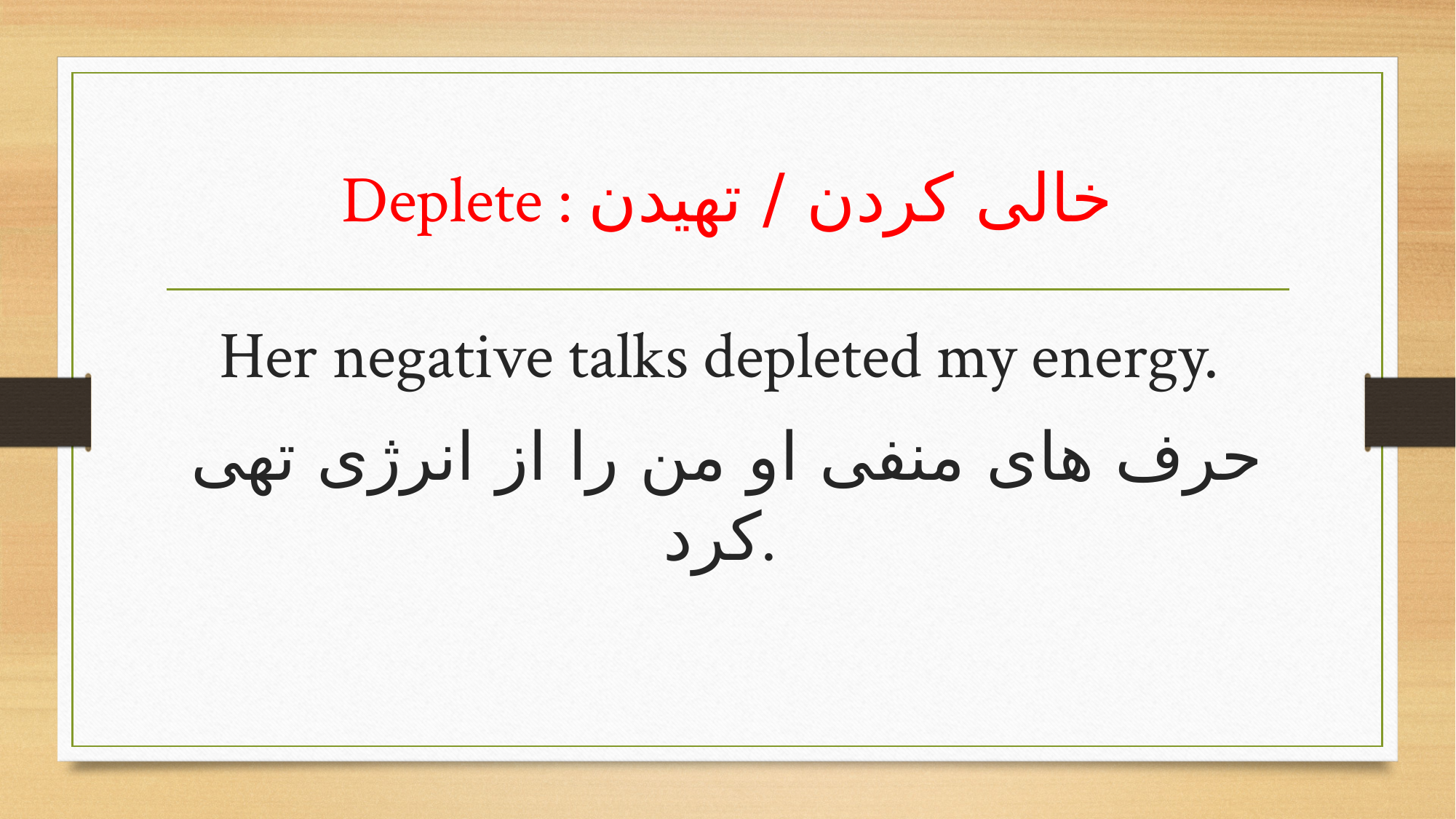

# Deplete : خالی کردن / تهیدن
Her negative talks depleted my energy.
حرف های منفی او من را از انرژی تهی کرد.